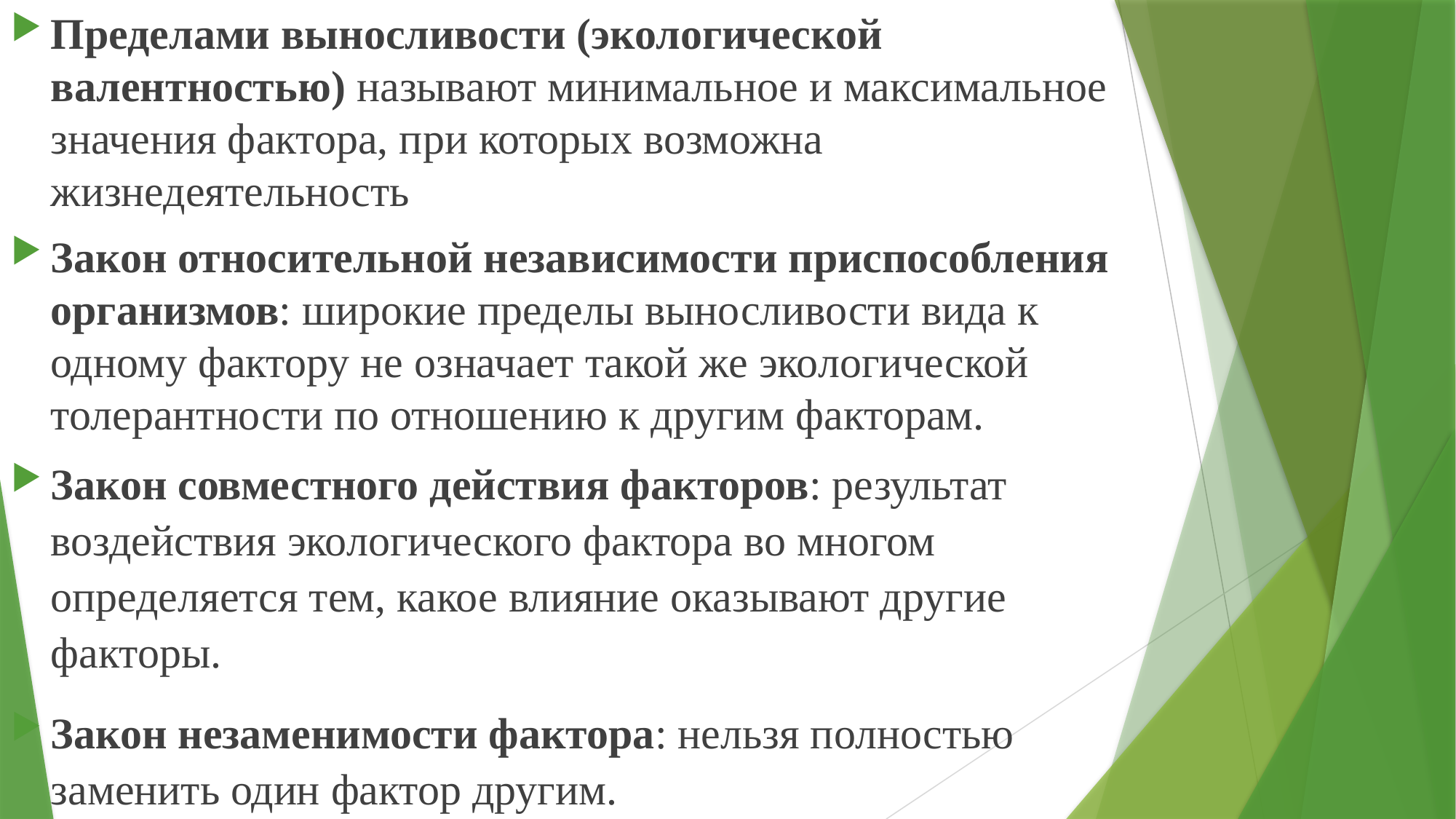

Пределами выносливости (экологической валентностью) называют минимальное и максимальное значения фактора, при которых возможна жизнедеятельность
Закон относительной независимости приспособления организмов: широкие пределы выносливости вида к одному фактору не означает такой же экологической толерантности по отношению к другим факторам.
Закон совместного действия факторов: результат воздействия экологического фактора во многом определяется тем, какое влияние оказывают другие факторы.
Закон незаменимости фактора: нельзя полностью заменить один фактор другим.